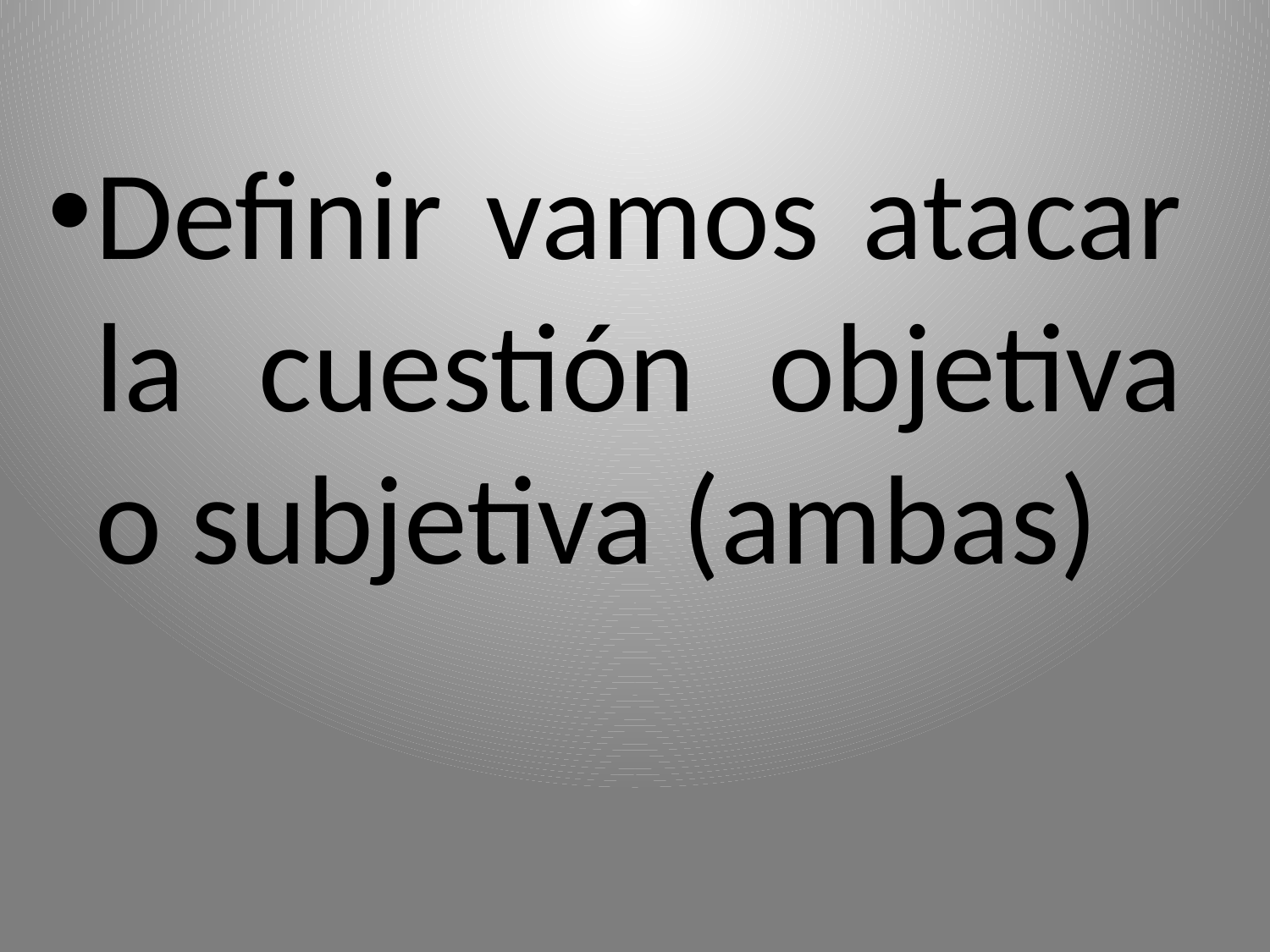

Definir vamos atacar la cuestión objetiva o subjetiva (ambas)